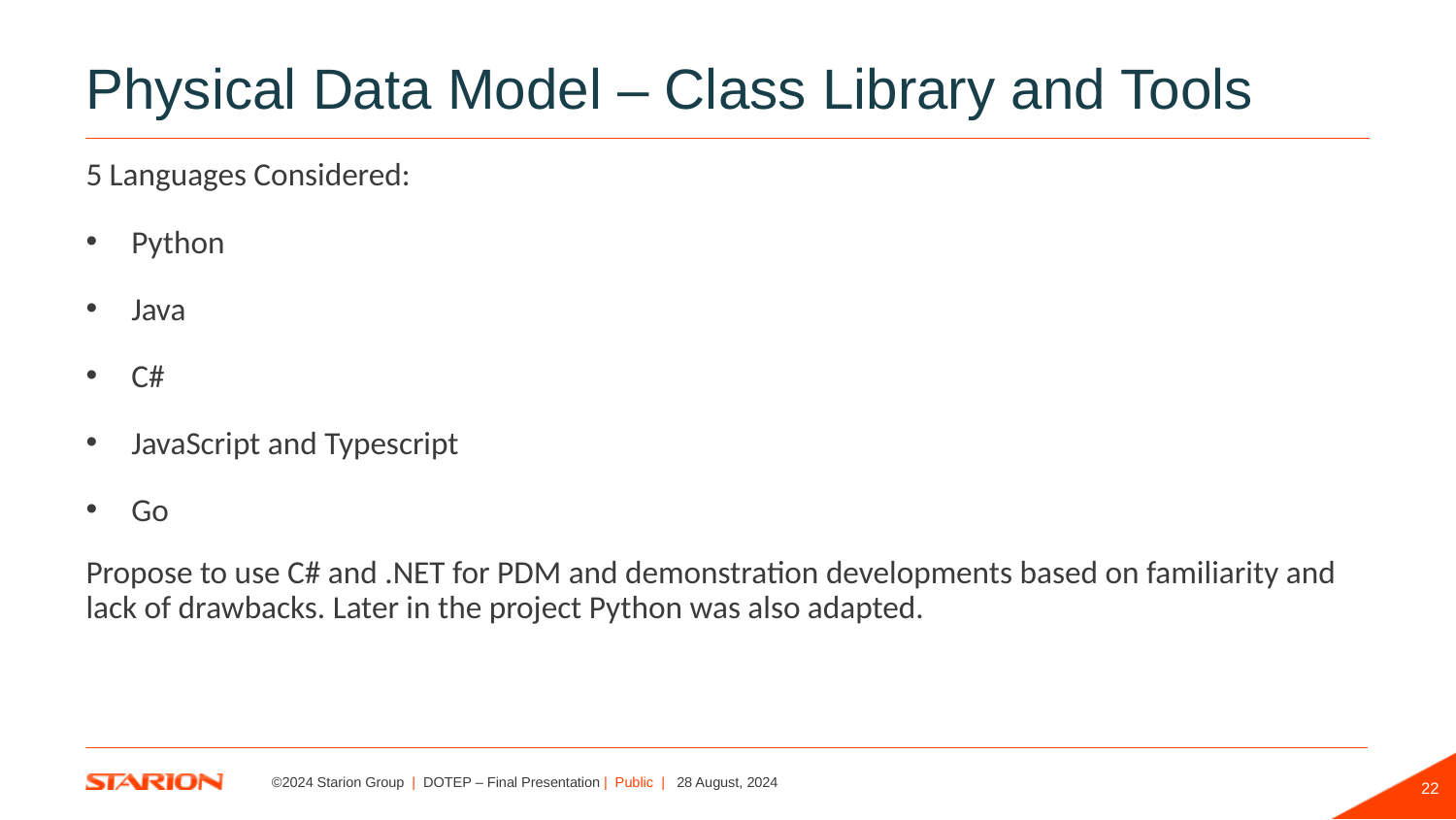

Physical Data Model – Class Library and Tools
5 Languages Considered:
Python
Java
C#
JavaScript and Typescript
Go
Propose to use C# and .NET for PDM and demonstration developments based on familiarity and lack of drawbacks. Later in the project Python was also adapted.